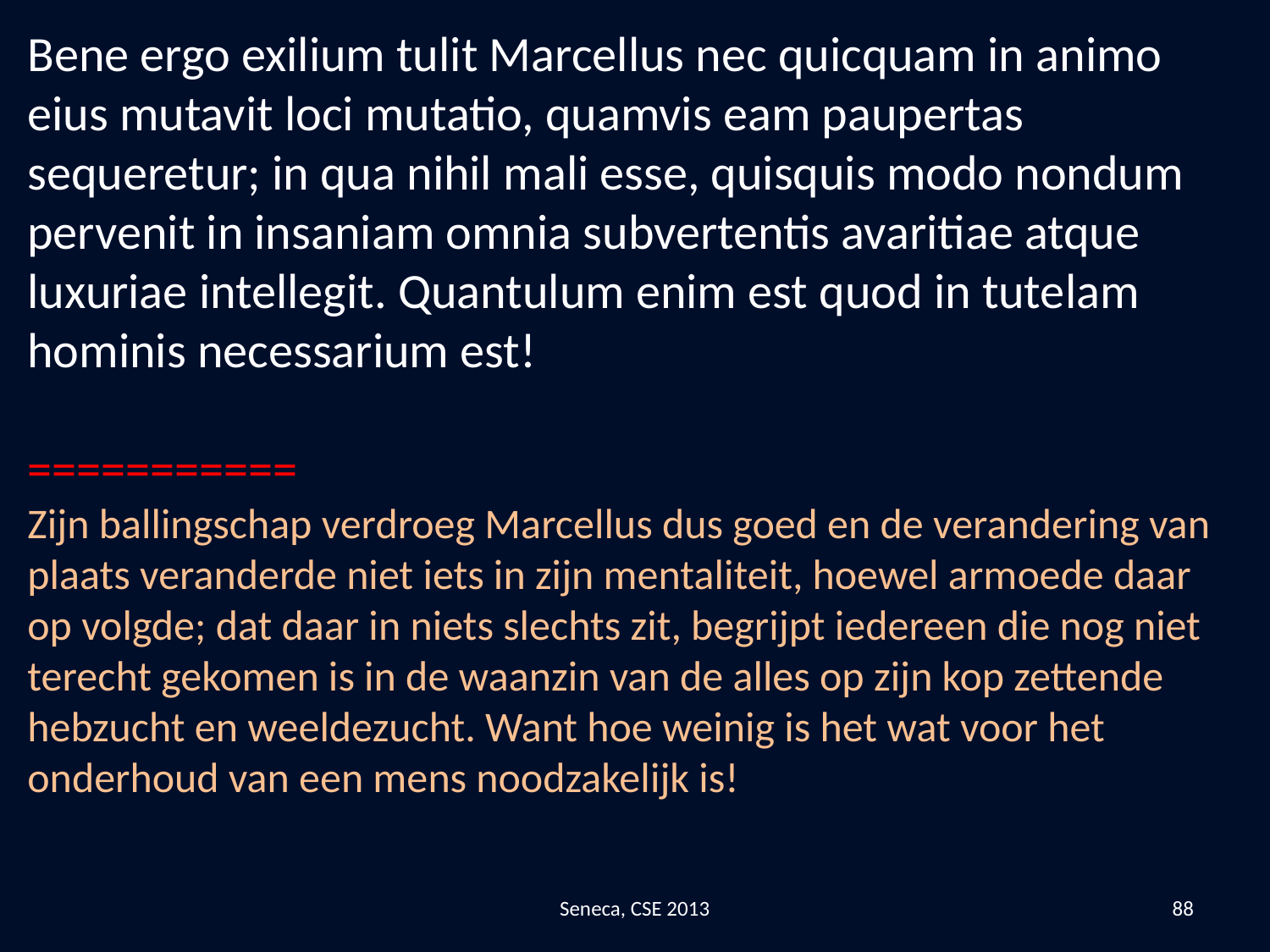

Bene ergo exilium tulit Marcellus nec quicquam in animo eius mutavit loci mutatio, quamvis eam paupertas sequeretur; in qua nihil mali esse, quisquis modo nondum pervenit in insaniam omnia subvertentis avaritiae atque luxuriae intellegit. Quantulum enim est quod in tutelam hominis necessarium est!

===========
Zijn ballingschap verdroeg Marcellus dus goed en de verandering van plaats veranderde niet iets in zijn mentaliteit, hoewel armoede daar op volgde; dat daar in niets slechts zit, begrijpt iedereen die nog niet terecht gekomen is in de waanzin van de alles op zijn kop zettende hebzucht en weeldezucht. Want hoe weinig is het wat voor het onderhoud van een mens noodzakelijk is!
Seneca, CSE 2013
88